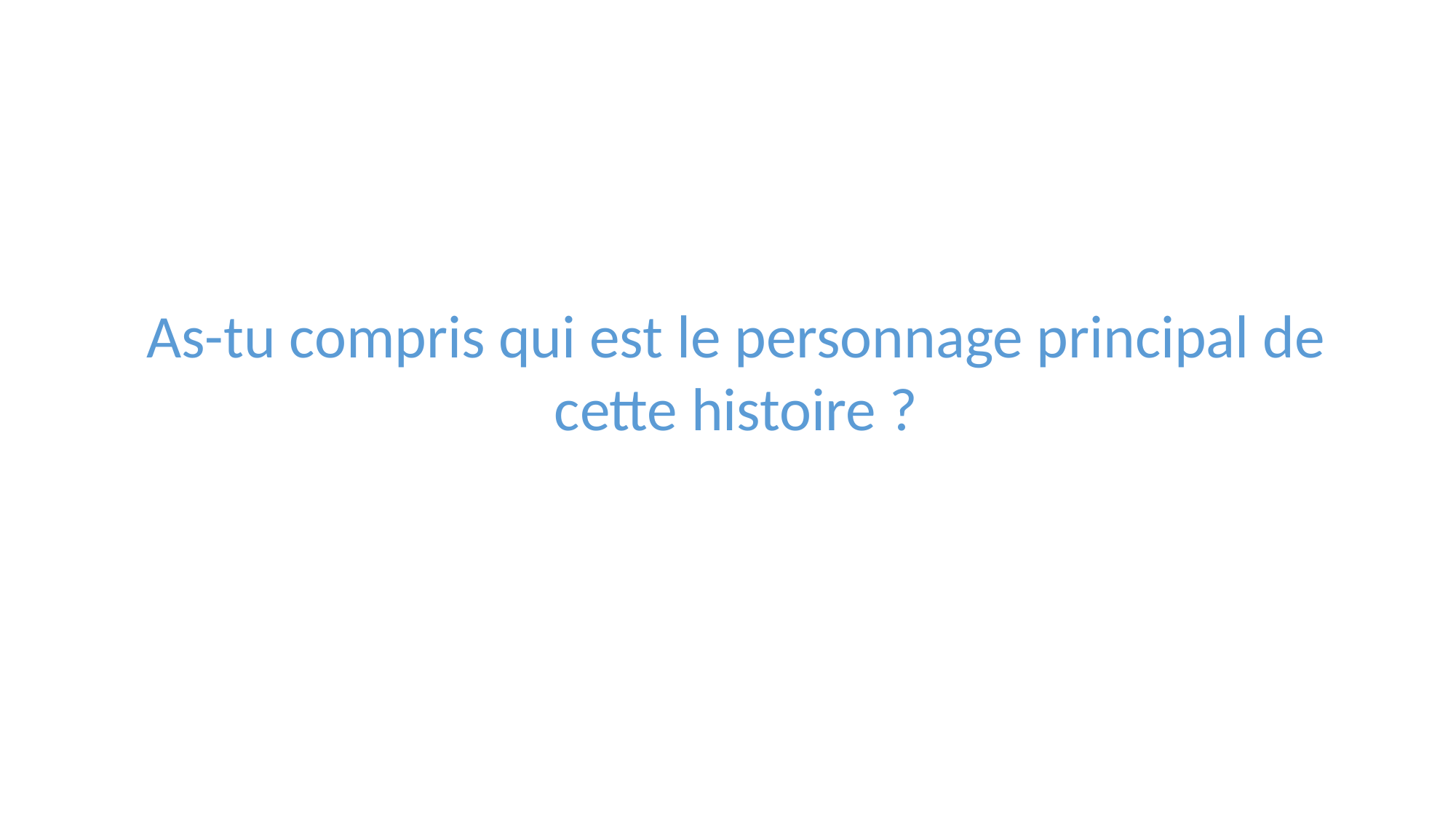

As-tu compris qui est le personnage principal de cette histoire ?